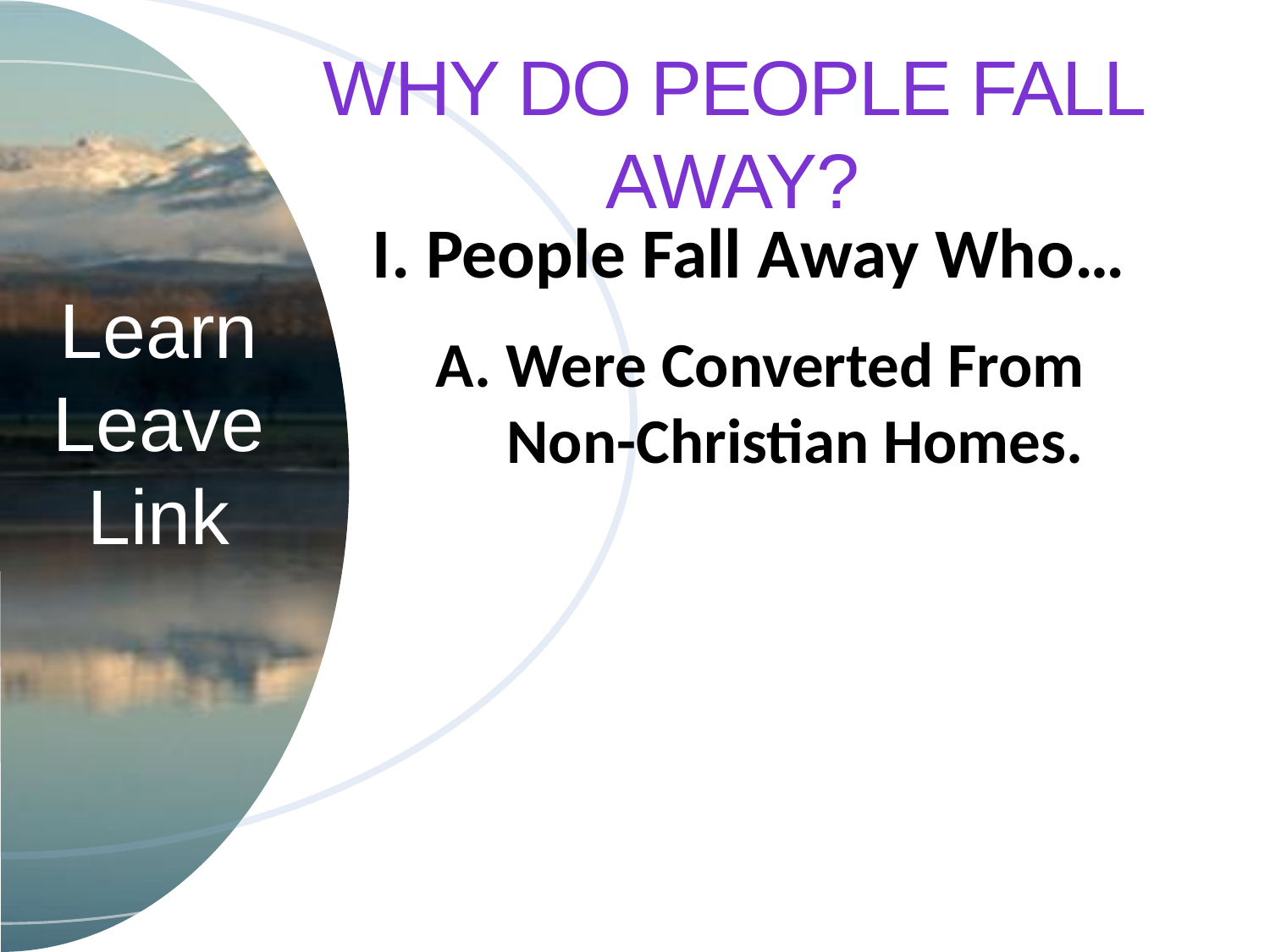

Why DO People Fall Away?

I. People Fall Away Who…
A. Were Converted From Non-Christian Homes.
Learn
Leave
Link